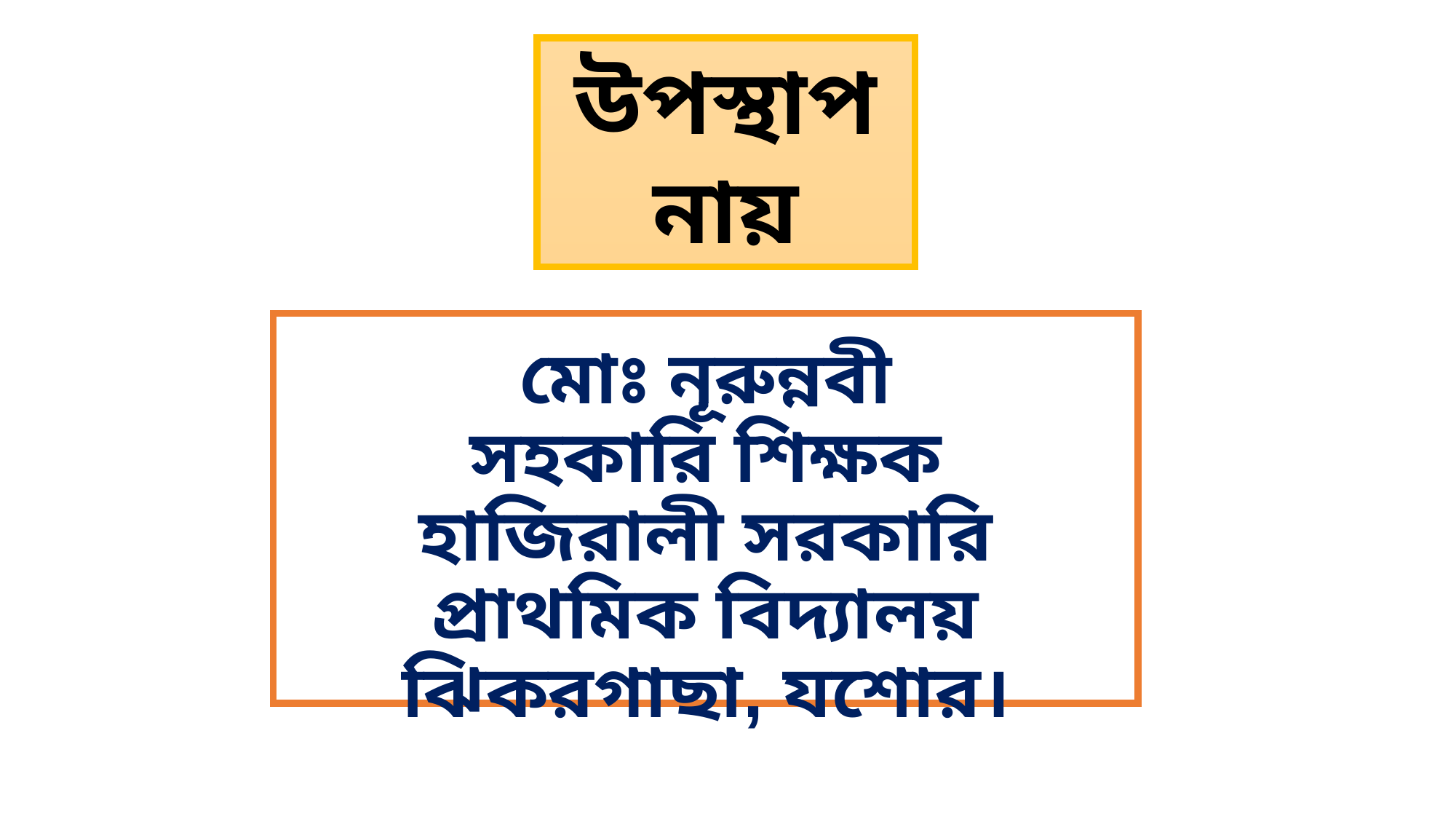

উপস্থাপনায়

মোঃ নূরুন্নবী
সহকারি শিক্ষক
হাজিরালী সরকারি প্রাথমিক বিদ্যালয়
ঝিকরগাছা, যশোর।